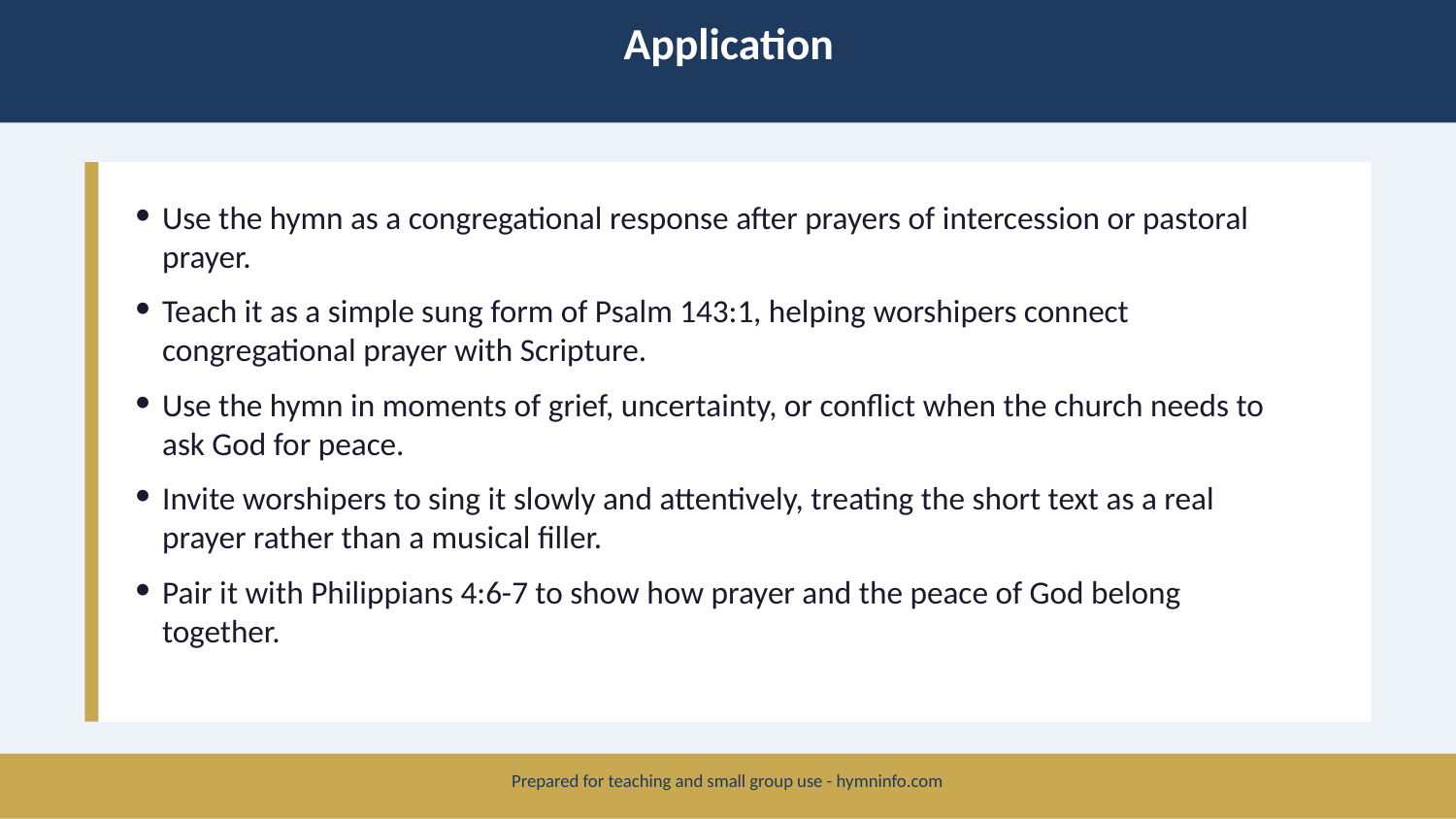

Application

Use the hymn as a congregational response after prayers of intercession or pastoral prayer.
Teach it as a simple sung form of Psalm 143:1, helping worshipers connect congregational prayer with Scripture.
Use the hymn in moments of grief, uncertainty, or conflict when the church needs to ask God for peace.
Invite worshipers to sing it slowly and attentively, treating the short text as a real prayer rather than a musical filler.
Pair it with Philippians 4:6-7 to show how prayer and the peace of God belong together.

Prepared for teaching and small group use - hymninfo.com